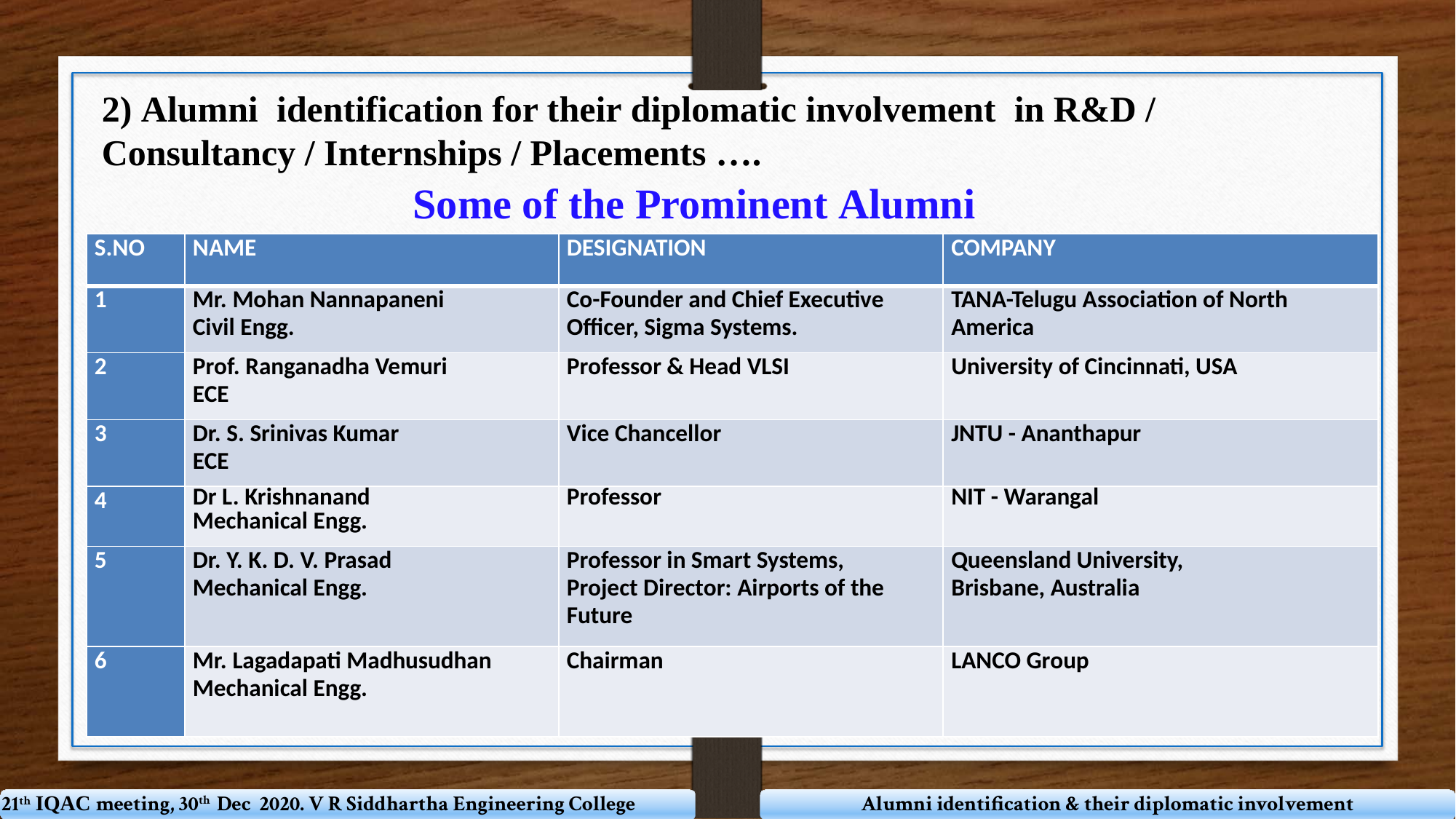

2) Alumni  identification for their diplomatic involvement  in R&D / Consultancy / Internships / Placements ….
Some of the Prominent Alumni
| S.NO | NAME | DESIGNATION | COMPANY |
| --- | --- | --- | --- |
| 1 | Mr. Mohan Nannapaneni Civil Engg. | Co-Founder and Chief Executive Officer, Sigma Systems. | TANA-Telugu Association of North America |
| 2 | Prof. Ranganadha Vemuri ECE | Professor & Head VLSI | University of Cincinnati, USA |
| 3 | Dr. S. Srinivas Kumar ECE | Vice Chancellor | JNTU - Ananthapur |
| 4 | Dr L. Krishnanand Mechanical Engg. | Professor | NIT - Warangal |
| 5 | Dr. Y. K. D. V. Prasad Mechanical Engg. | Professor in Smart Systems, Project Director: Airports of the Future | Queensland University, Brisbane, Australia |
| 6 | Mr. Lagadapati Madhusudhan Mechanical Engg. | Chairman | LANCO Group |
21th  IQAC meeting, 30th  Dec  2020. V R Siddhartha Engineering College
Alumni identification & their diplomatic involvement